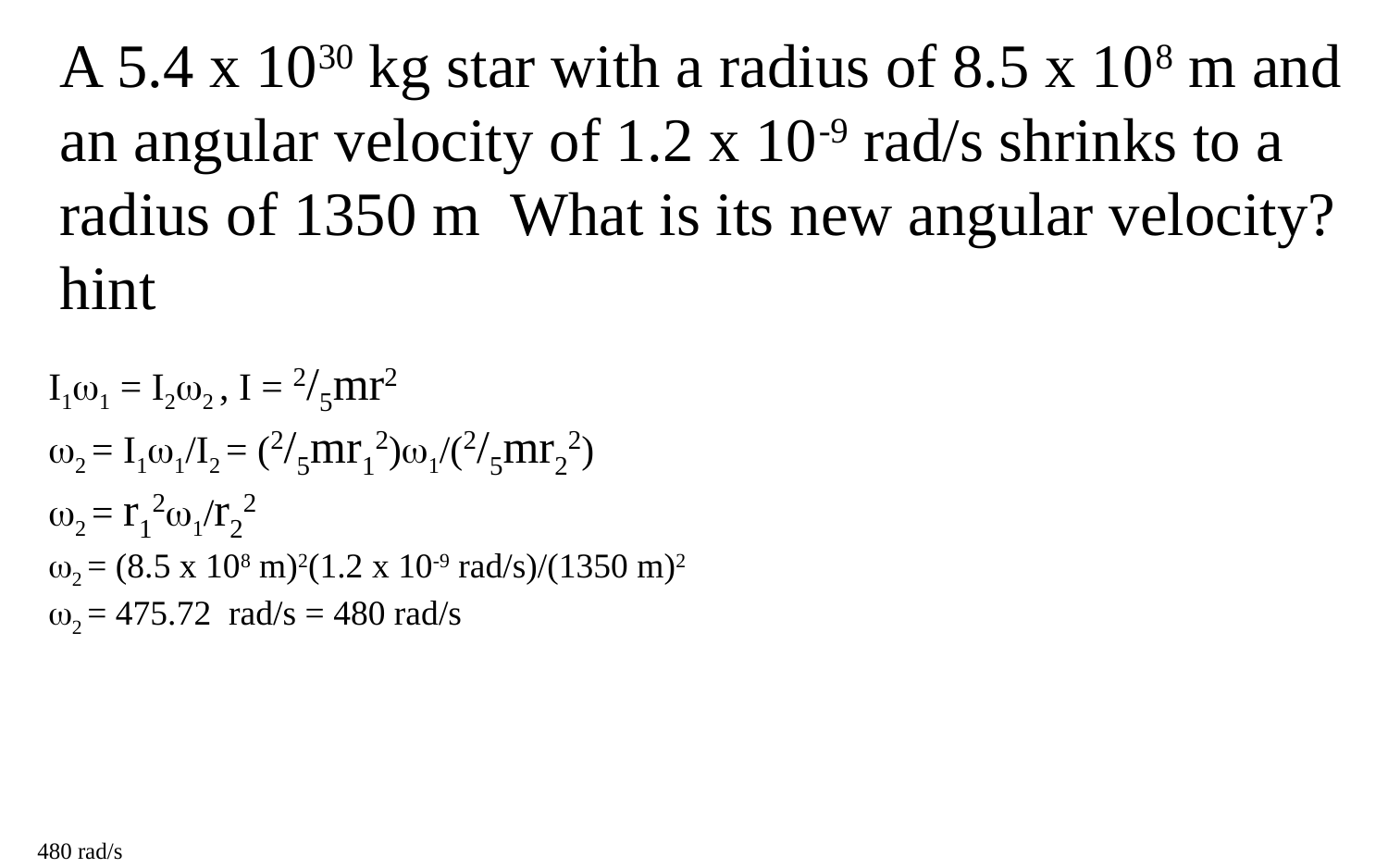

A 5.4 x 1030 kg star with a radius of 8.5 x 108 m and an angular velocity of 1.2 x 10-9 rad/s shrinks to a radius of 1350 m  What is its new angular velocity? hint
I1ω1 = I2ω2 , I = 2/5mr2
ω2 = I1ω1/I2 = (2/5mr12)ω1/(2/5mr22)
ω2 = r12ω1/r22
ω2 = (8.5 x 108 m)2(1.2 x 10-9 rad/s)/(1350 m)2
ω2 = 475.72  rad/s = 480 rad/s
480 rad/s